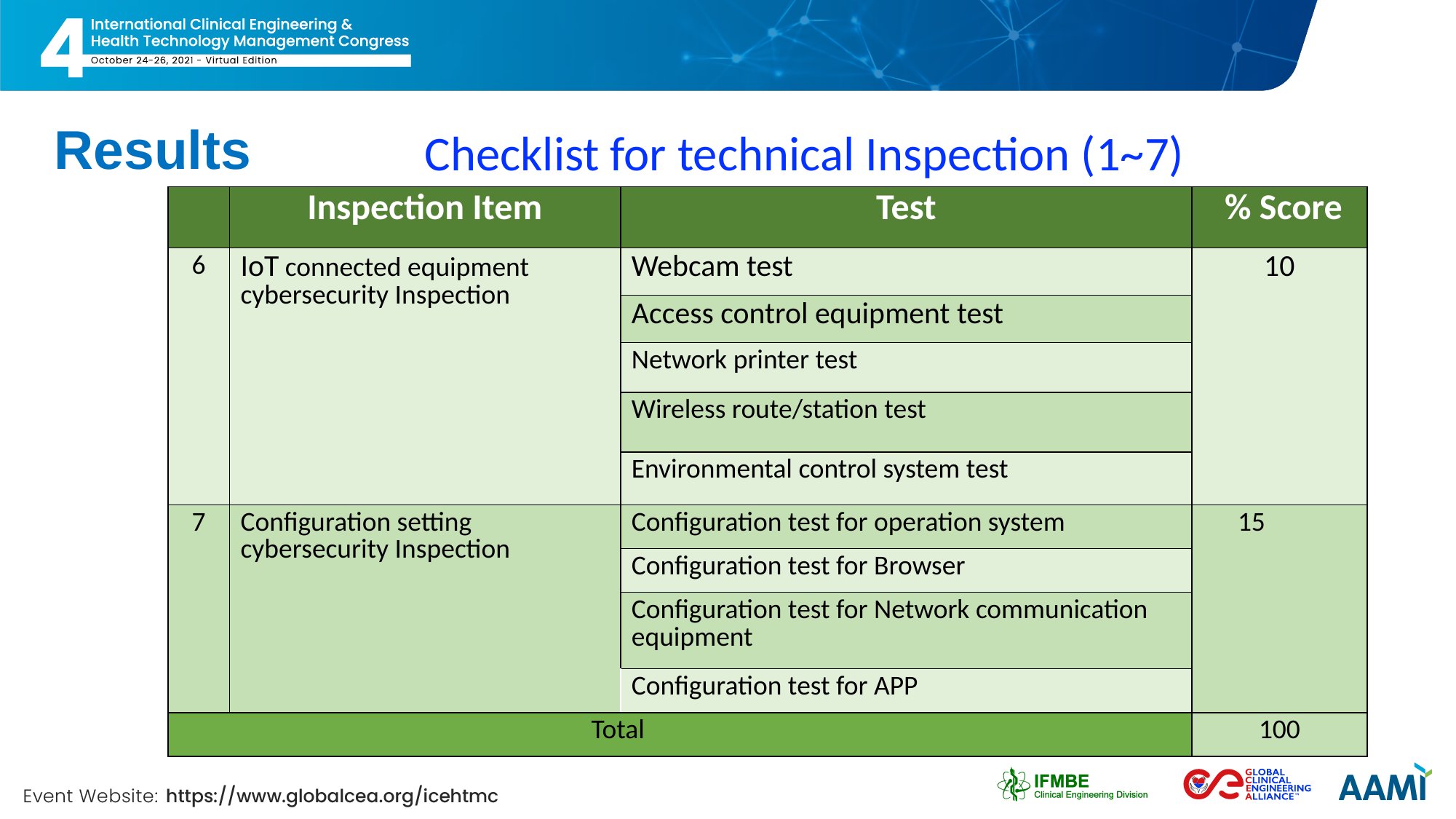

# Results
Checklist for technical Inspection (1~7)
|  | Inspection Item | Test | % Score |
| --- | --- | --- | --- |
| 6 | IoT connected equipment cybersecurity Inspection | Webcam test | 10 |
|  |  | Access control equipment test |  |
|  |  | Network printer test |  |
|  |  | Wireless route/station test |  |
|  |  | Environmental control system test |  |
| 7 | Configuration setting cybersecurity Inspection | Configuration test for operation system | 15 |
|  |  | Configuration test for Browser |  |
|  |  | Configuration test for Network communication equipment |  |
|  |  | Configuration test for APP |  |
| Total |  |  | 100 |